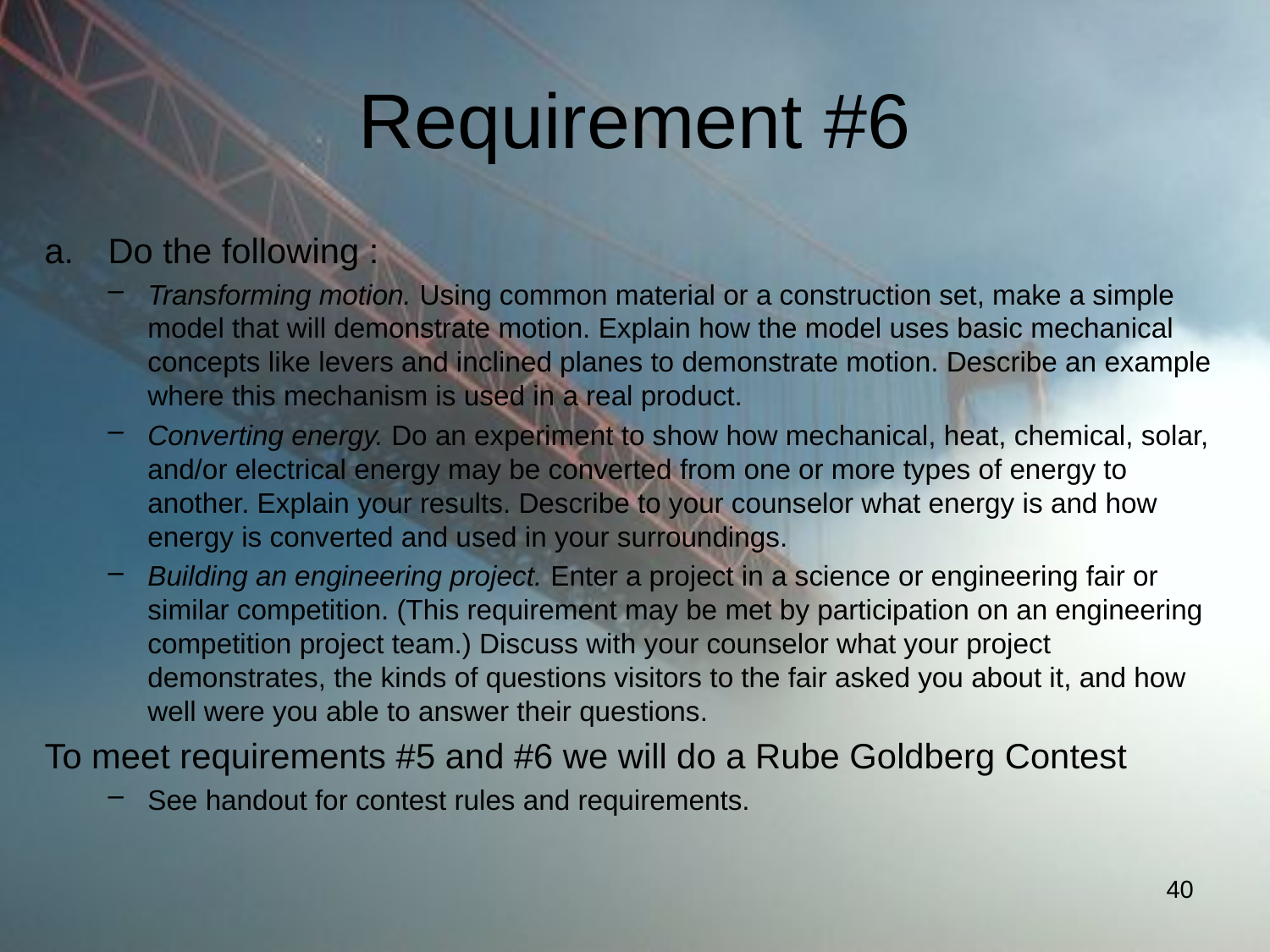

# Requirement #6
Do the following :
Transforming motion. Using common material or a construction set, make a simple model that will demonstrate motion. Explain how the model uses basic mechanical concepts like levers and inclined planes to demonstrate motion. Describe an example where this mechanism is used in a real product.
Converting energy. Do an experiment to show how mechanical, heat, chemical, solar, and/or electrical energy may be converted from one or more types of energy to another. Explain your results. Describe to your counselor what energy is and how energy is converted and used in your surroundings.
Building an engineering project. Enter a project in a science or engineering fair or similar competition. (This requirement may be met by participation on an engineering competition project team.) Discuss with your counselor what your project demonstrates, the kinds of questions visitors to the fair asked you about it, and how well were you able to answer their questions.
To meet requirements #5 and #6 we will do a Rube Goldberg Contest
See handout for contest rules and requirements.
40